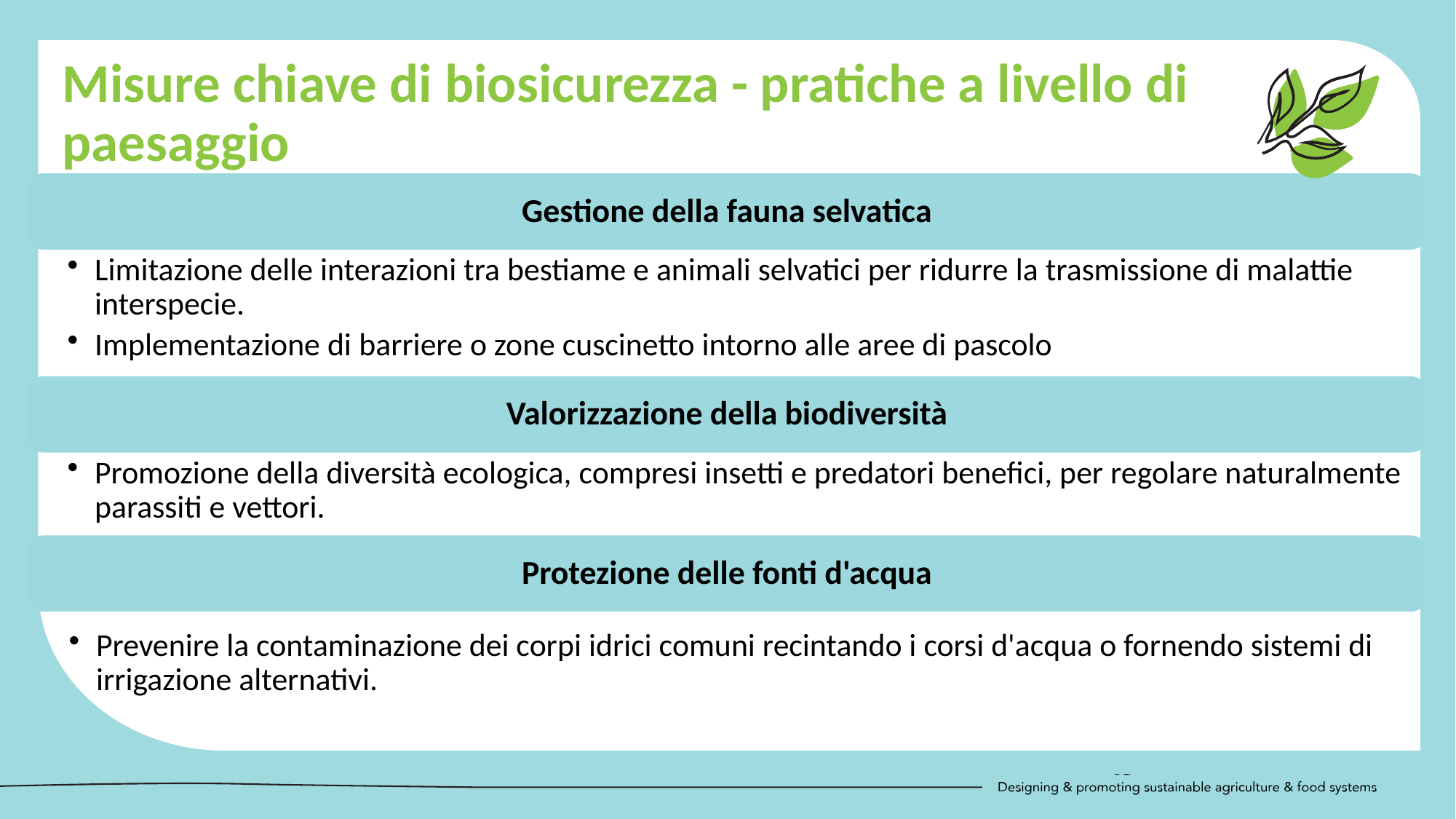

Misure chiave di biosicurezza - pratiche a livello di paesaggio
Gestione della fauna selvatica
Limitazione delle interazioni tra bestiame e animali selvatici per ridurre la trasmissione di malattie interspecie.
Implementazione di barriere o zone cuscinetto intorno alle aree di pascolo
Valorizzazione della biodiversità
Promozione della diversità ecologica, compresi insetti e predatori benefici, per regolare naturalmente parassiti e vettori.
Protezione delle fonti d'acqua
Prevenire la contaminazione dei corpi idrici comuni recintando i corsi d'acqua o fornendo sistemi di irrigazione alternativi.